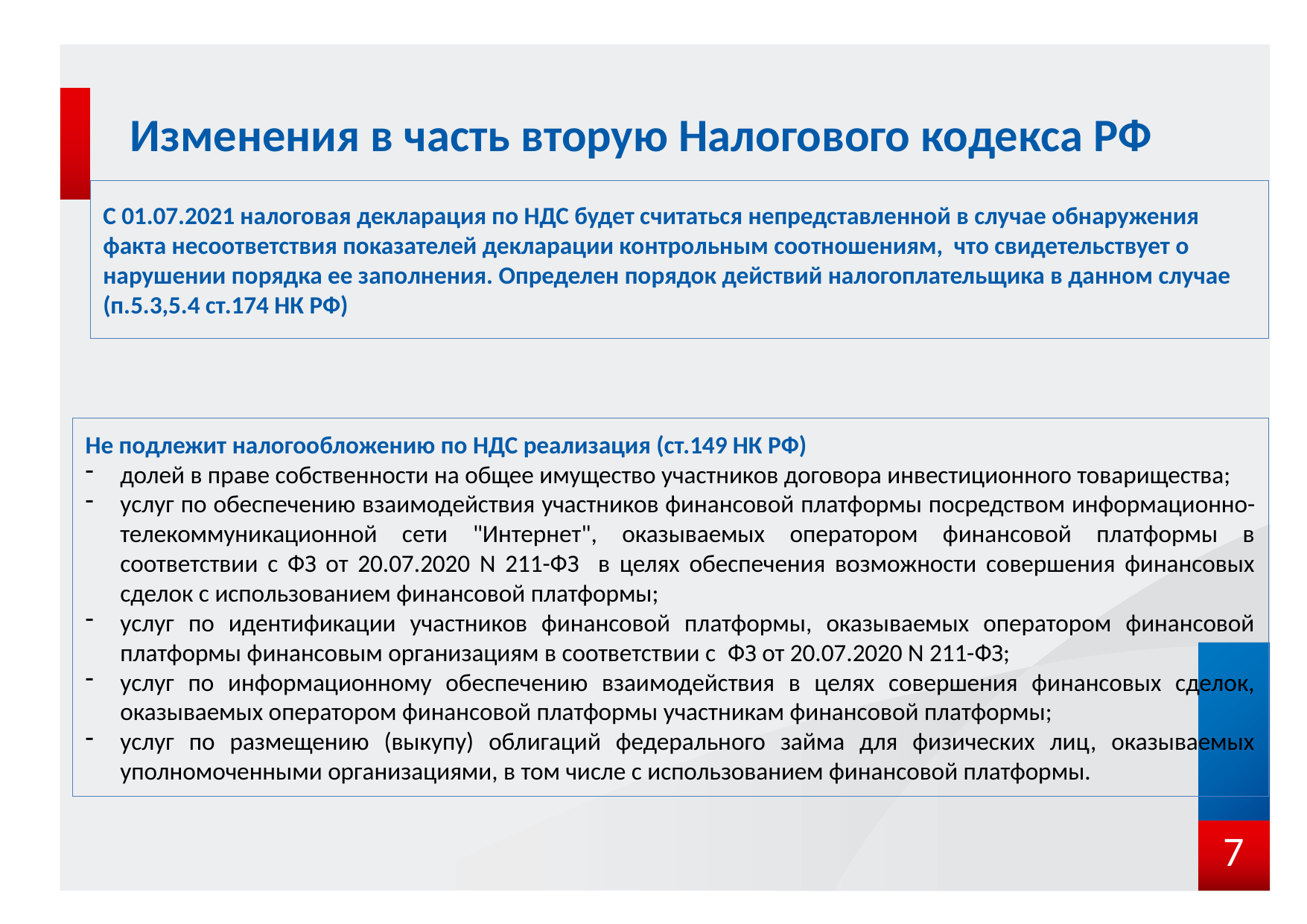

# Изменения в часть вторую Налогового кодекса РФ
С 01.07.2021 налоговая декларация по НДС будет считаться непредставленной в случае обнаружения факта несоответствия показателей декларации контрольным соотношениям,  что свидетельствует о нарушении порядка ее заполнения. Определен порядок действий налогоплательщика в данном случае (п.5.3,5.4 ст.174 НК РФ)
Не подлежит налогообложению по НДС реализация (ст.149 НК РФ)
долей в праве собственности на общее имущество участников договора инвестиционного товарищества;
услуг по обеспечению взаимодействия участников финансовой платформы посредством информационно-телекоммуникационной сети "Интернет", оказываемых оператором финансовой платформы в соответствии с ФЗ от 20.07.2020 N 211-ФЗ  в целях обеспечения возможности совершения финансовых сделок с использованием финансовой платформы;
услуг по идентификации участников финансовой платформы, оказываемых оператором финансовой платформы финансовым организациям в соответствии с  ФЗ от 20.07.2020 N 211-ФЗ;
услуг по информационному обеспечению взаимодействия в целях совершения финансовых сделок, оказываемых оператором финансовой платформы участникам финансовой платформы;
услуг по размещению (выкупу) облигаций федерального займа для физических лиц, оказываемых уполномоченными организациями, в том числе с использованием финансовой платформы.
7